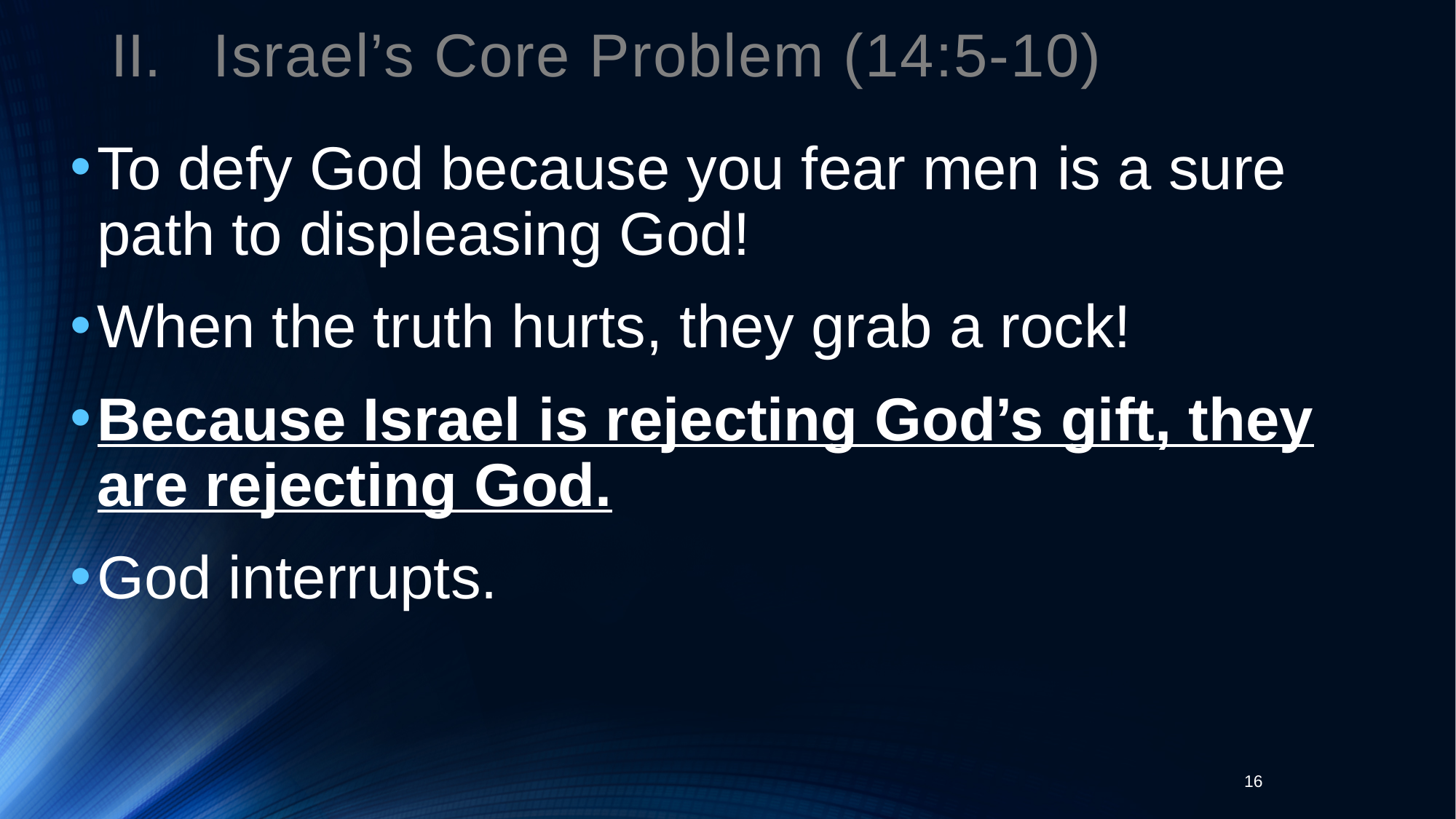

Israel’s Core Problem (14:5-10)
To defy God because you fear men is a sure path to displeasing God!
When the truth hurts, they grab a rock!
Because Israel is rejecting God’s gift, they are rejecting God.
God interrupts.
16